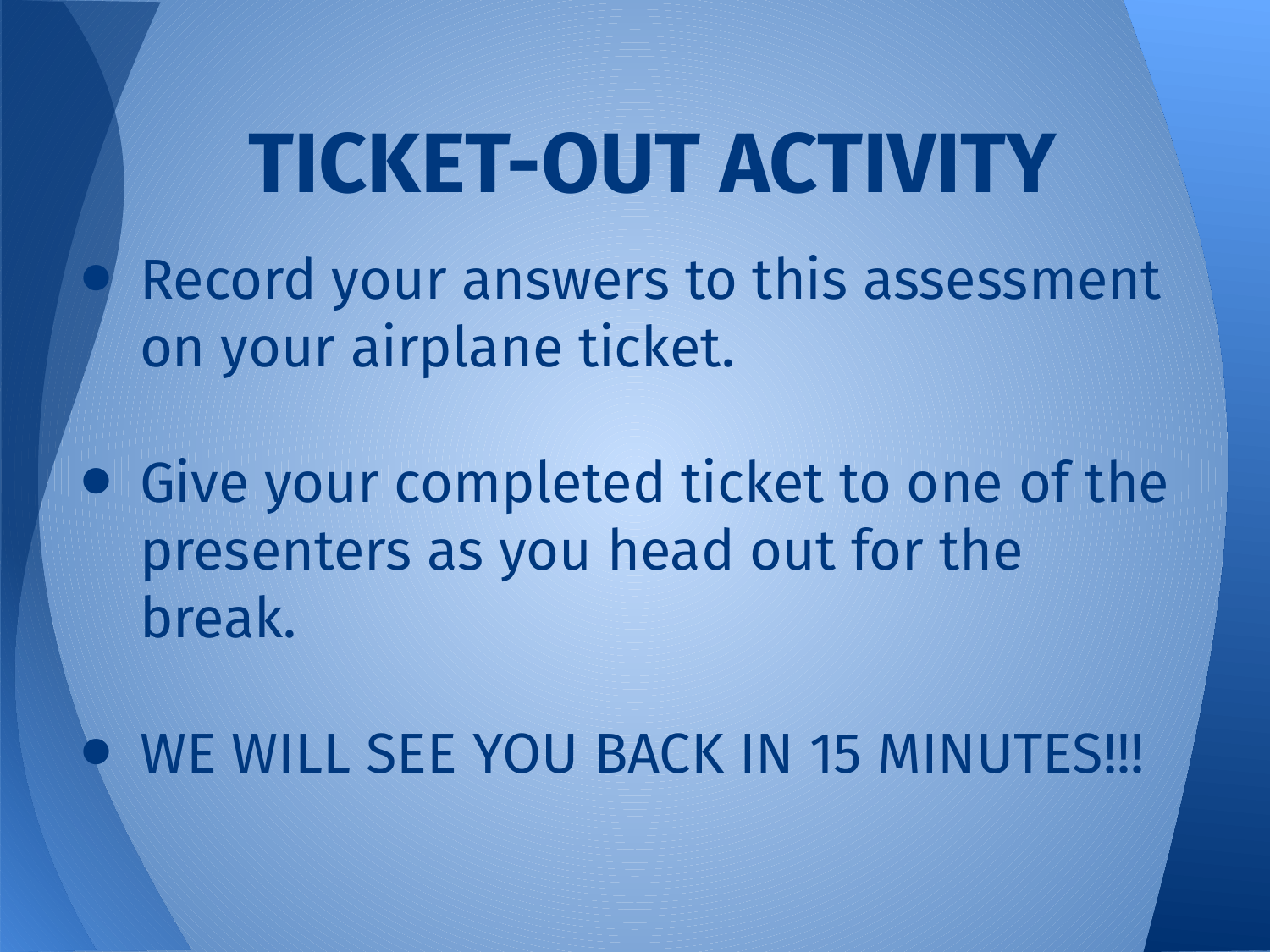

# TICKET-OUT ACTIVITY
Record your answers to this assessment on your airplane ticket.

Give your completed ticket to one of the presenters as you head out for the break.

WE WILL SEE YOU BACK IN 15 MINUTES!!!